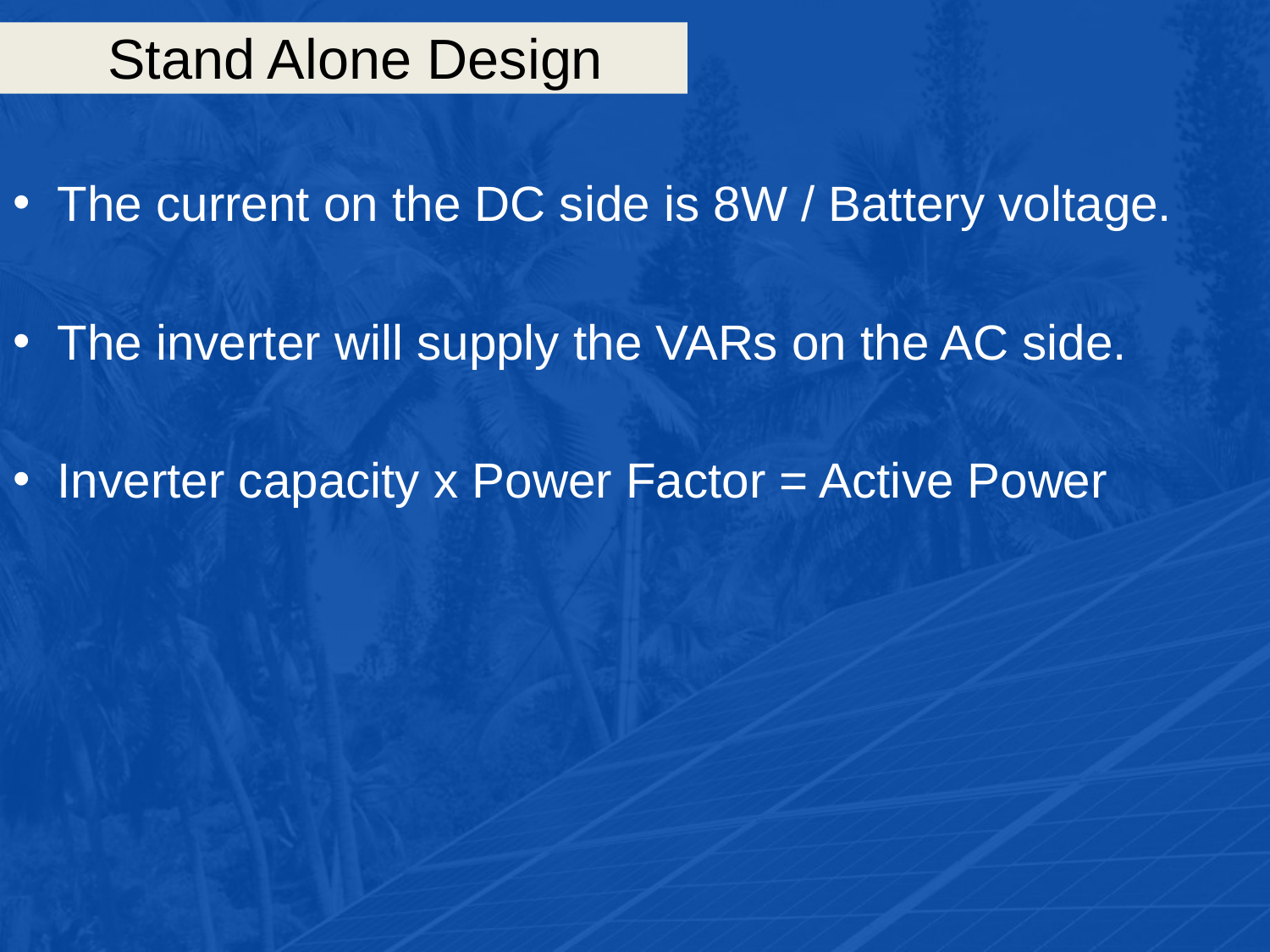

# Stand Alone Design
The current on the DC side is 8W / Battery voltage.

The inverter will supply the VARs on the AC side.

Inverter capacity x Power Factor = Active Power